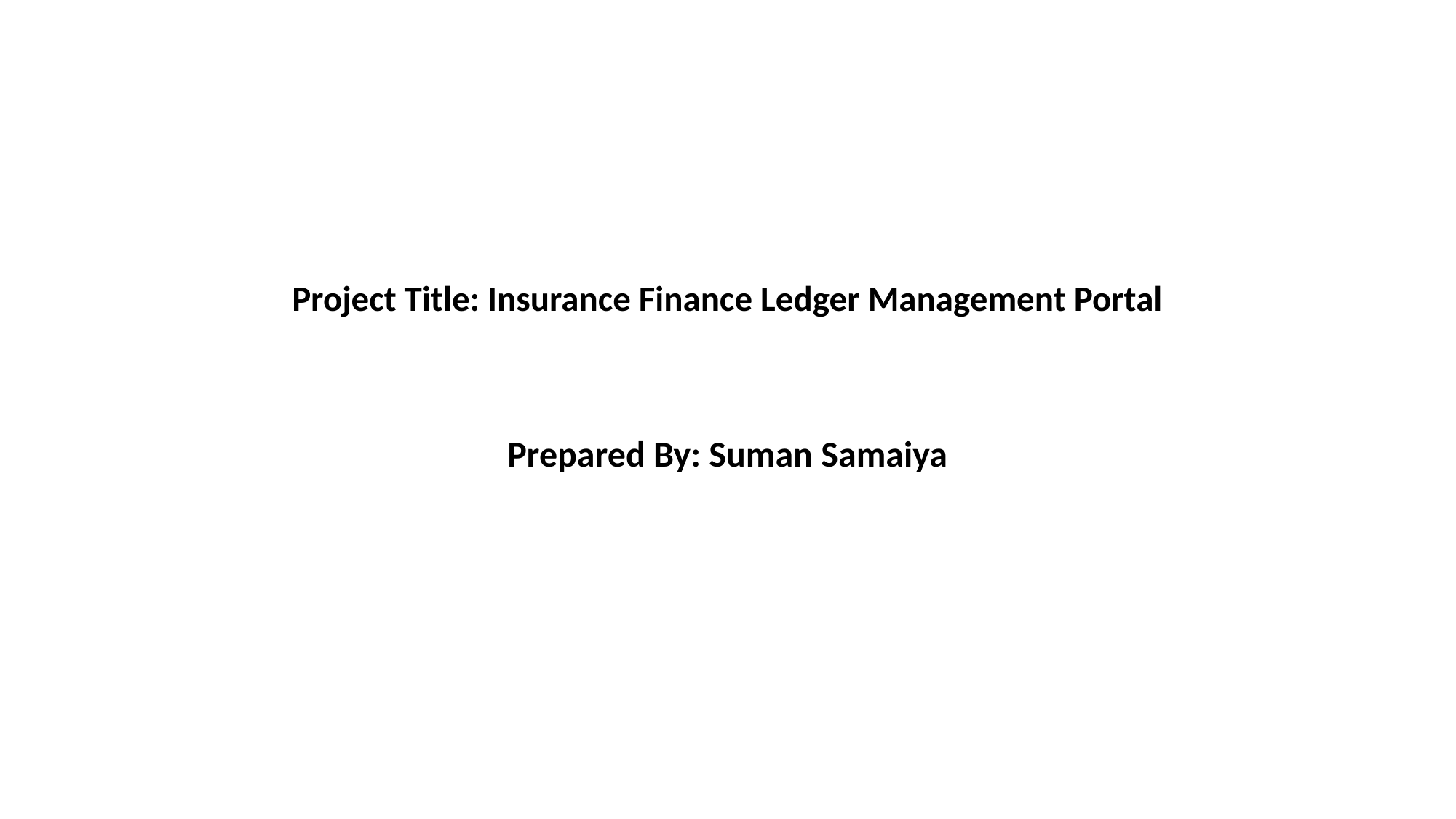

# Project Title: Insurance Finance Ledger Management Portal
Prepared By: Suman Samaiya